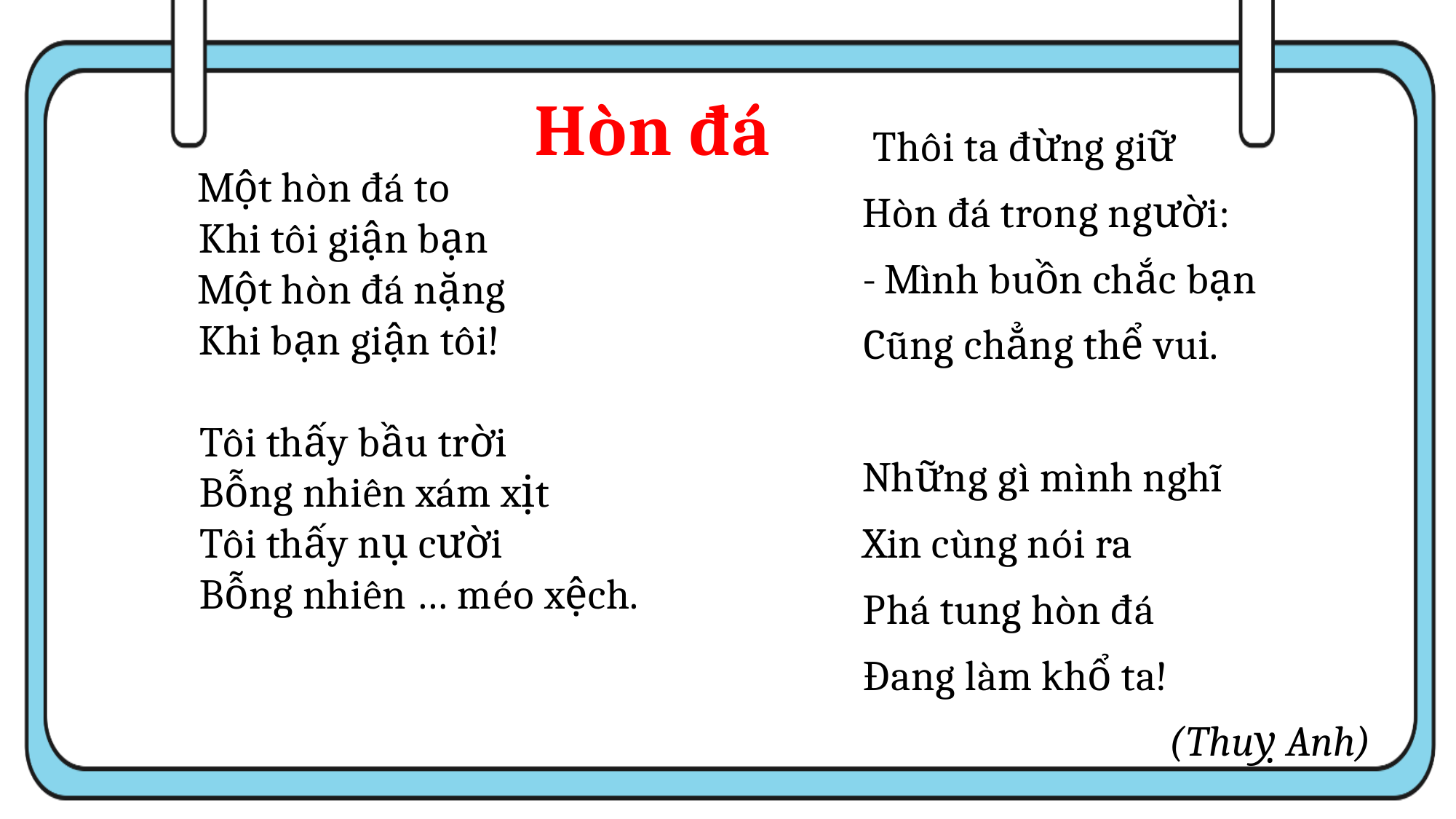

Hòn đá
 Thôi ta đừng giữ
Hòn đá trong người:
- Mình buồn chắc bạn
Cũng chẳng thể vui.

Những gì mình nghĩ
Xin cùng nói ra
Phá tung hòn đá
Đang làm khổ ta!
(Thuỵ Anh)
Một hòn đá to
Khi tôi giận bạn
Một hòn đá nặng
Khi bạn giận tôi!

Tôi thấy bầu trời
Bỗng nhiên xám xịt
Tôi thấy nụ cười
Bỗng nhiên … méo xệch.